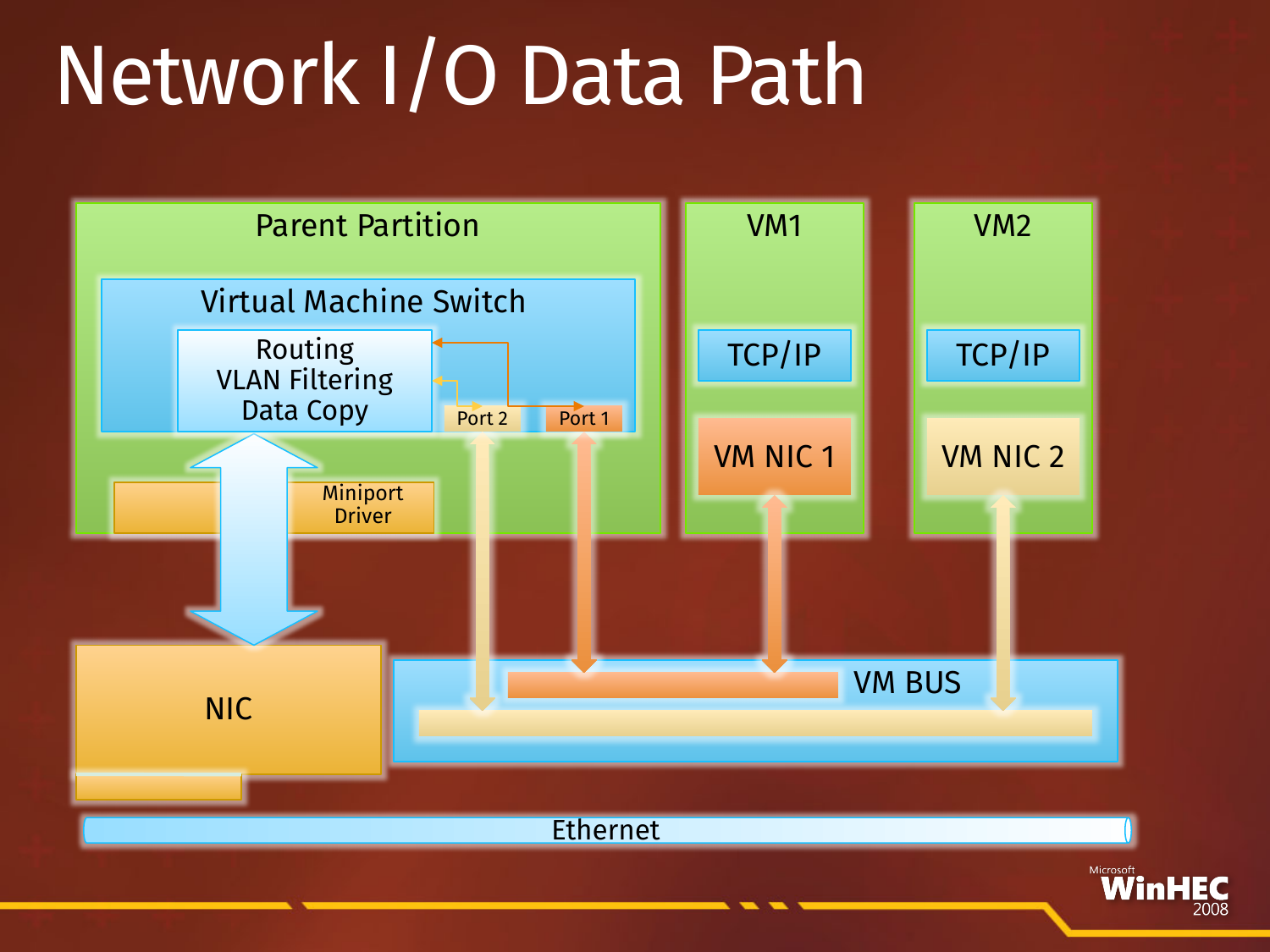

# Network I/O Data Path
Parent Partition
VM1
VM2
Virtual Machine Switch
Ethernet
Routing
VLAN Filtering
Data Copy
TCP/IP
TCP/IP
Port 2
Port 1
VM NIC 1
VM NIC 2

Miniport
Driver

NIC
VM BUS